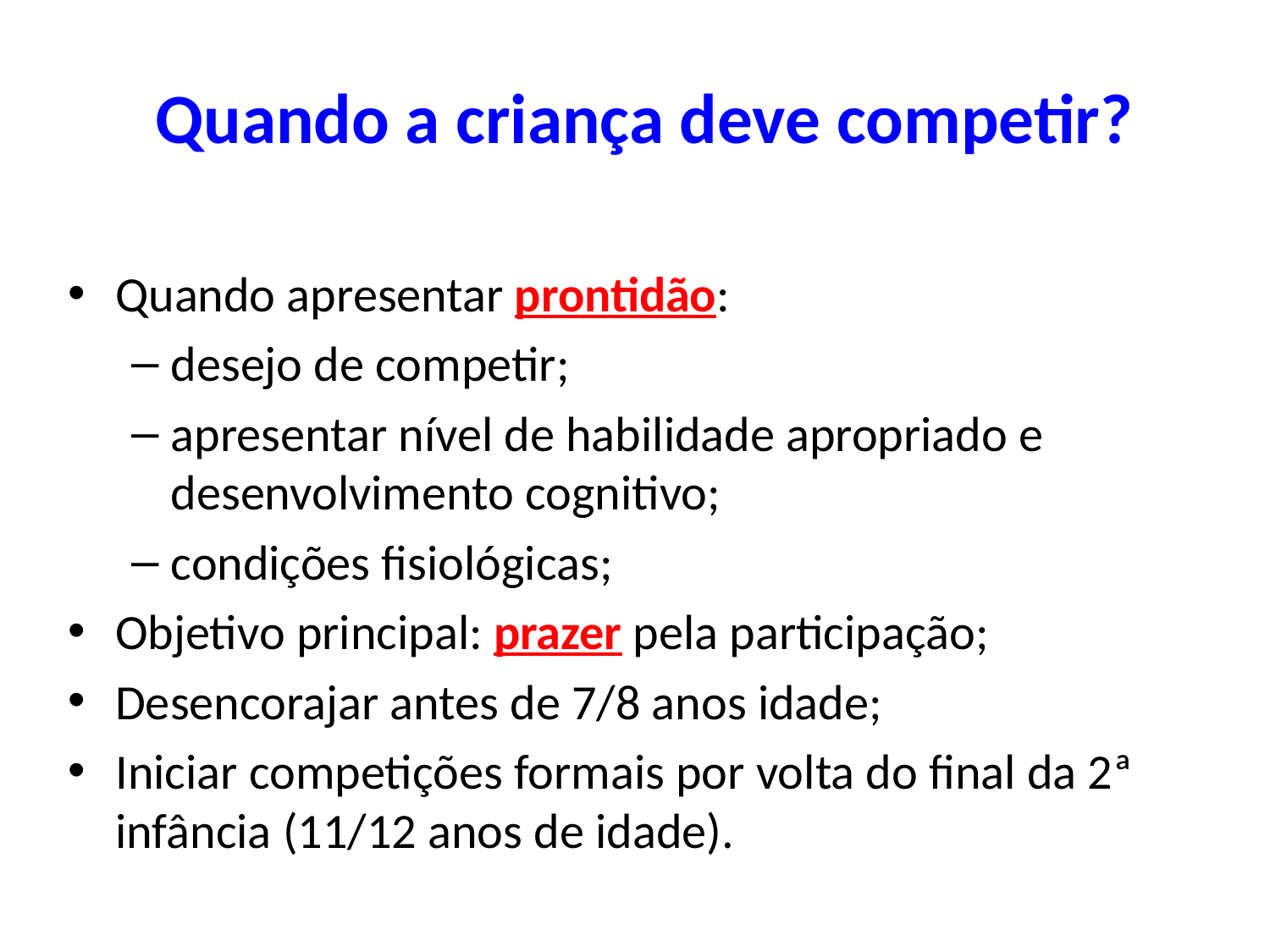

# Quando a criança deve competir?
Quando apresentar prontidão:
desejo de competir;
apresentar nível de habilidade apropriado e desenvolvimento cognitivo;
condições fisiológicas;
Objetivo principal: prazer pela participação;
Desencorajar antes de 7/8 anos idade;
Iniciar competições formais por volta do final da 2ª  infância (11/12 anos de idade).